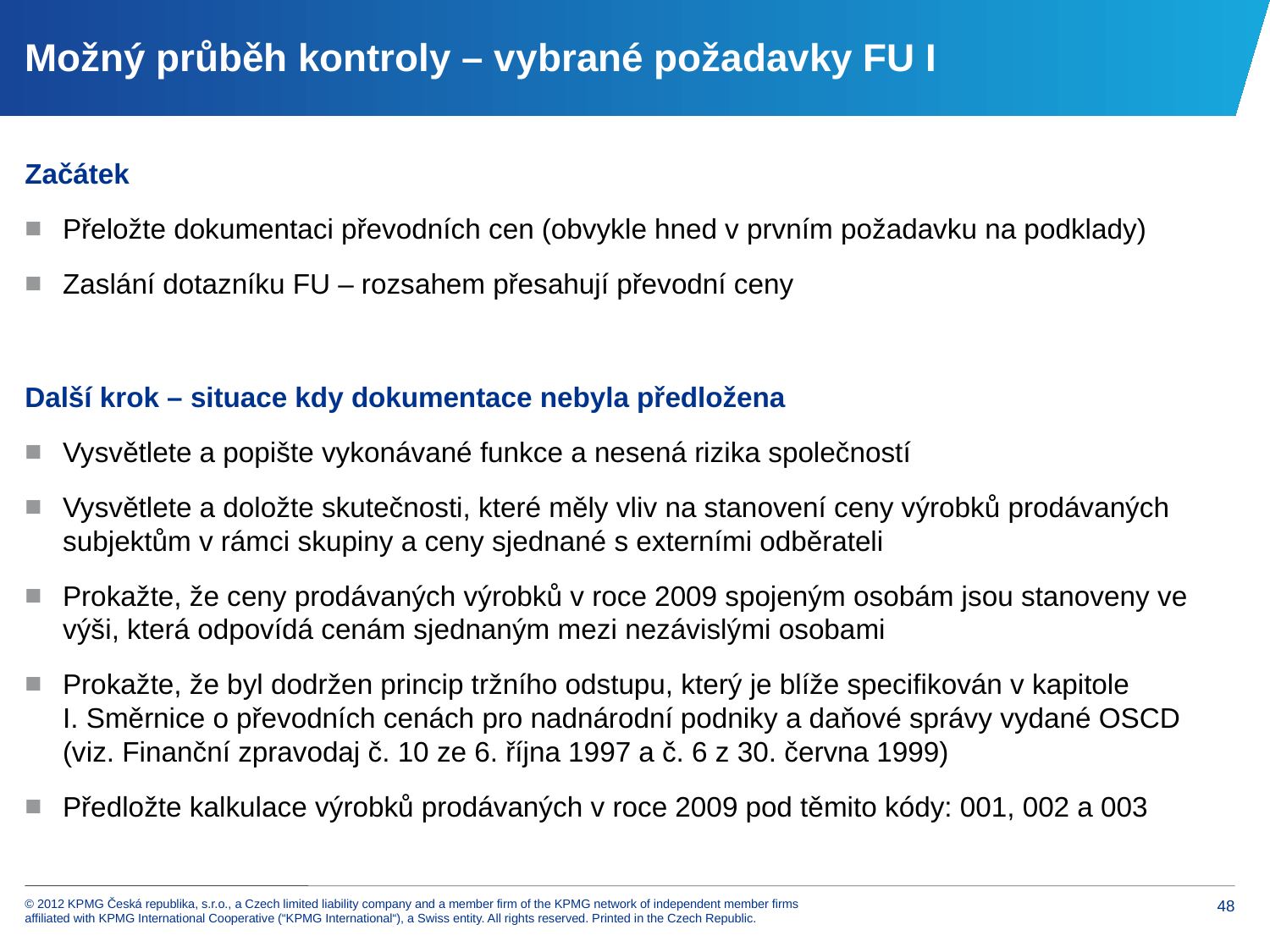

# Možný průběh kontroly – vybrané požadavky FU I
Začátek
Přeložte dokumentaci převodních cen (obvykle hned v prvním požadavku na podklady)
Zaslání dotazníku FU – rozsahem přesahují převodní ceny

Další krok – situace kdy dokumentace nebyla předložena
Vysvětlete a popište vykonávané funkce a nesená rizika společností
Vysvětlete a doložte skutečnosti, které měly vliv na stanovení ceny výrobků prodávaných  subjektům v rámci skupiny a ceny sjednané s externími odběrateli
Prokažte, že ceny prodávaných výrobků v roce 2009 spojeným osobám jsou stanoveny ve výši, která odpovídá cenám sjednaným mezi nezávislými osobami
Prokažte, že byl dodržen princip tržního odstupu, který je blíže specifikován v kapitole
I. Směrnice o převodních cenách pro nadnárodní podniky a daňové správy vydané OSCD
(viz. Finanční zpravodaj č. 10 ze 6. října 1997 a č. 6 z 30. června 1999)
Předložte kalkulace výrobků prodávaných v roce 2009 pod těmito kódy: 001, 002 a 003